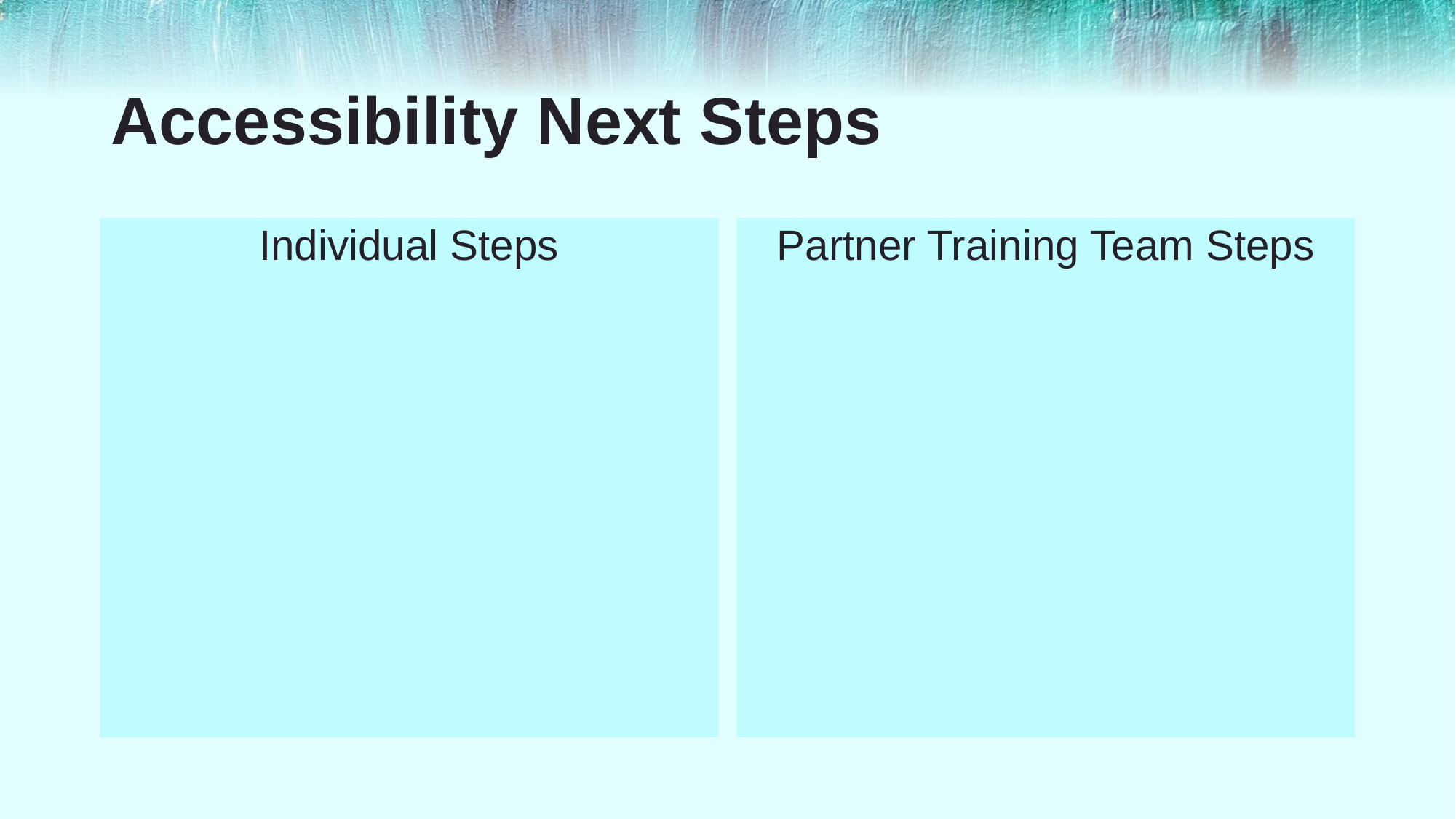

# Accessibility Next Steps
Individual Steps
Partner Training Team Steps